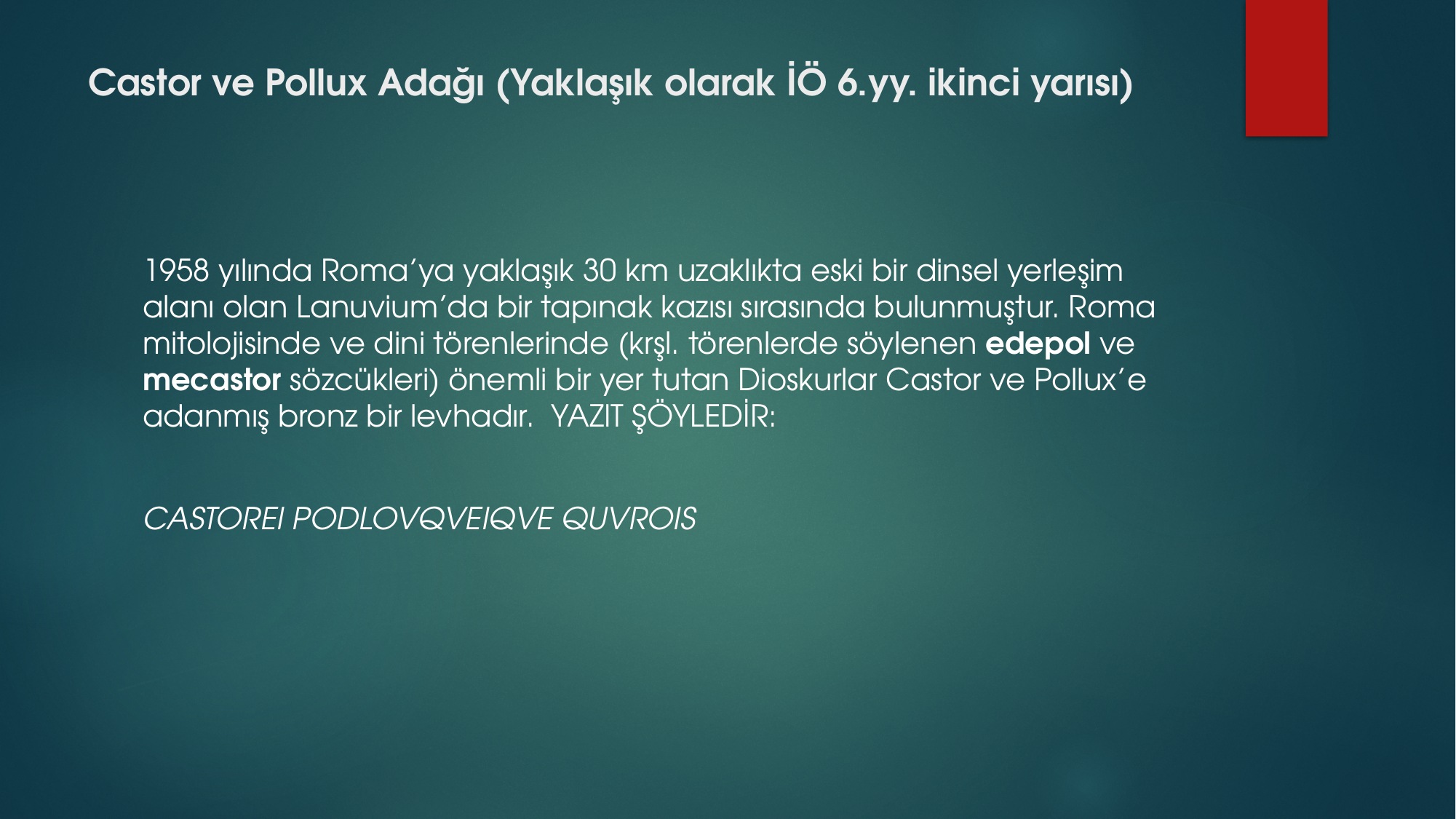

# Castor ve Pollux Adağı (Yaklaşık olarak İÖ 6.yy. ikinci yarısı)
1958 yılında Roma’ya yaklaşık 30 km uzaklıkta eski bir dinsel yerleşim alanı olan Lanuvium’da bir tapınak kazısı sırasında bulunmuştur. Roma mitolojisinde ve dini törenlerinde (krşl. törenlerde söylenen edepol ve mecastor sözcükleri) önemli bir yer tutan Dioskurlar Castor ve Pollux’e adanmış bronz bir levhadır.  YAZIT ŞÖYLEDİR:

CASTOREI PODLOVQVEIQVE QUVROIS